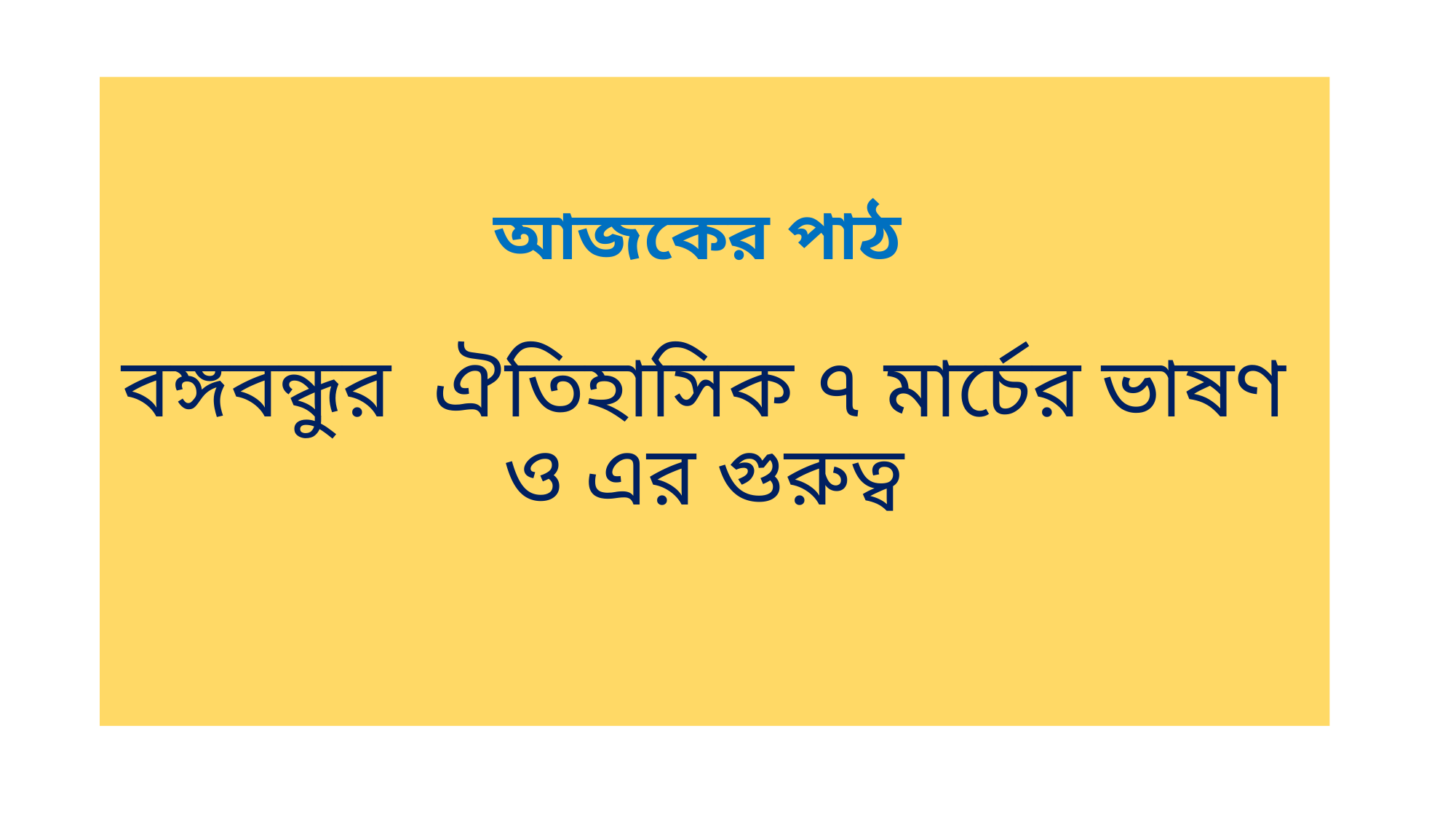

# আজকের পাঠ বঙ্গবন্ধুর  ঐতিহাসিক ৭ মার্চের ভাষণ ও এর গুরুত্ব